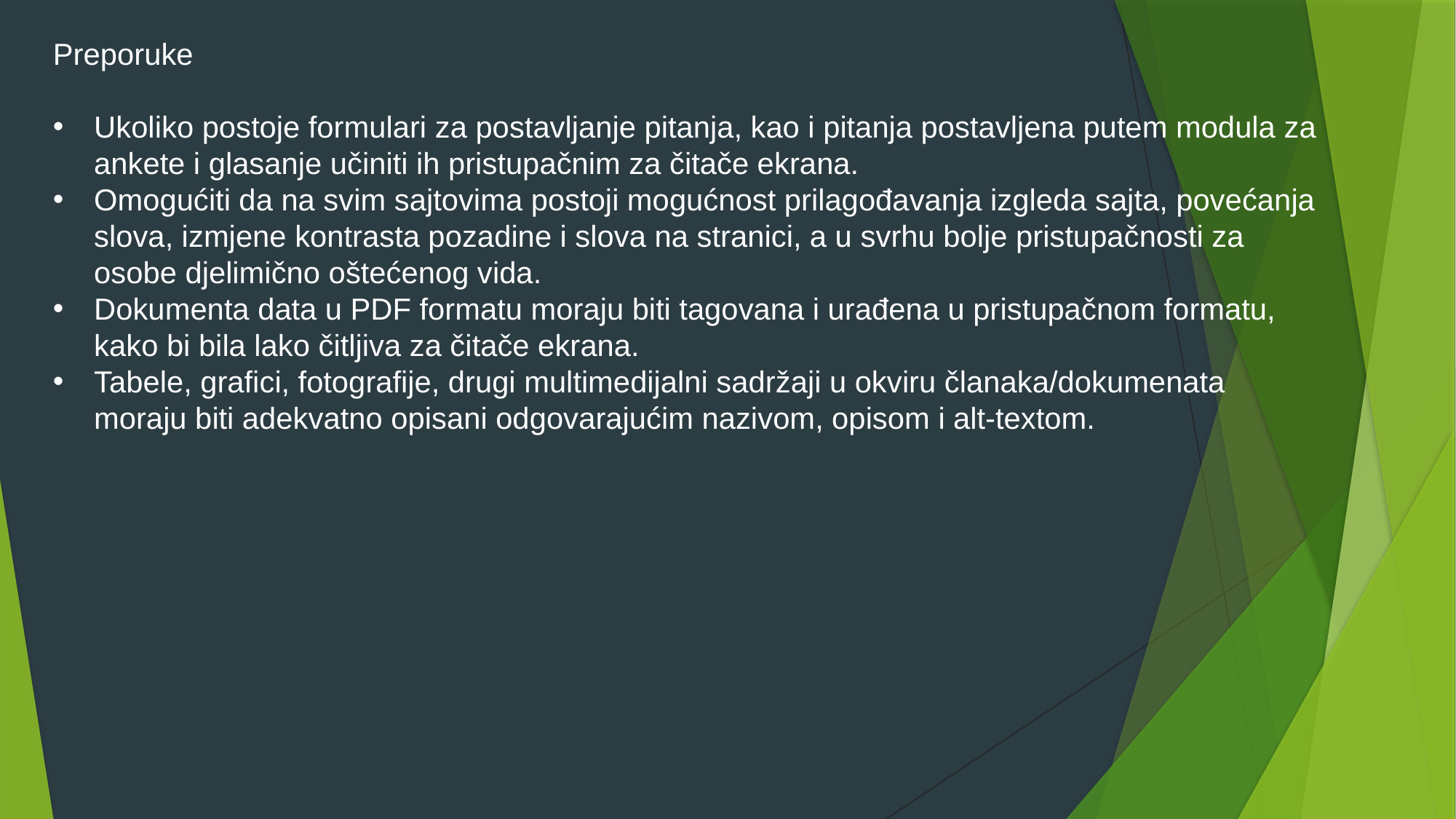

Preporuke

Ukoliko postoje formulari za postavljanje pitanja, kao i pitanja postavljena putem modula za ankete i glasanje učiniti ih pristupačnim za čitače ekrana.
Omogućiti da na svim sajtovima postoji mogućnost prilagođavanja izgleda sajta, povećanja slova, izmjene kontrasta pozadine i slova na stranici, a u svrhu bolje pristupačnosti za osobe djelimično oštećenog vida.
Dokumenta data u PDF formatu moraju biti tagovana i urađena u pristupačnom formatu, kako bi bila lako čitljiva za čitače ekrana.
Tabele, grafici, fotografije, drugi multimedijalni sadržaji u okviru članaka/dokumenata moraju biti adekvatno opisani odgovarajućim nazivom, opisom i alt-textom.